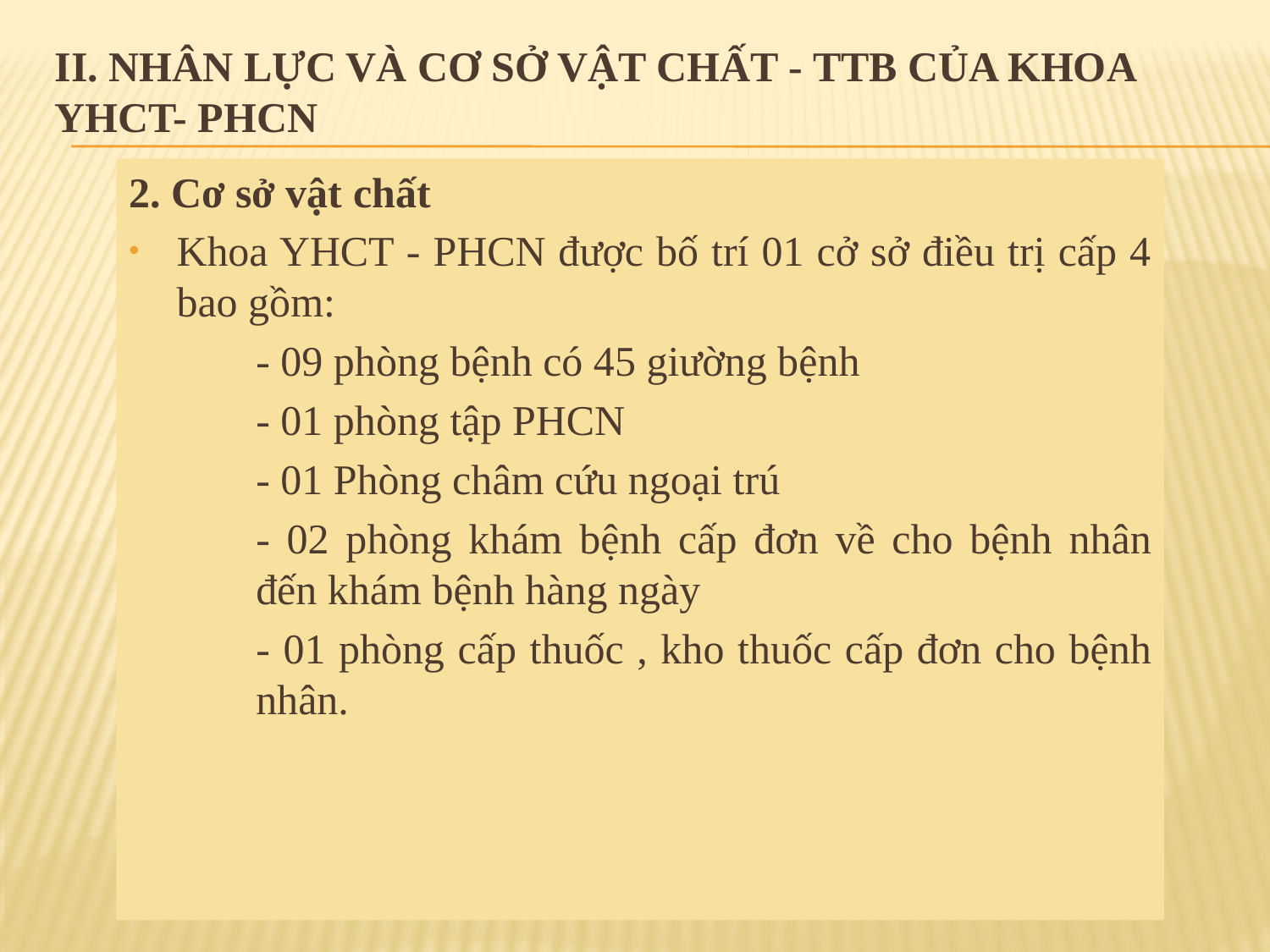

# II. NHÂN LỰC và CƠ SỞ VẬT CHẤT - TTB CỦA KHOA YHCT- PHCN
2. Cơ sở vật chất
Khoa YHCT - PHCN được bố trí 01 cở sở điều trị cấp 4 bao gồm:
	- 09 phòng bệnh có 45 giường bệnh
	- 01 phòng tập PHCN
	- 01 Phòng châm cứu ngoại trú
	- 02 phòng khám bệnh cấp đơn về cho bệnh nhân đến khám bệnh hàng ngày
	- 01 phòng cấp thuốc , kho thuốc cấp đơn cho bệnh nhân.